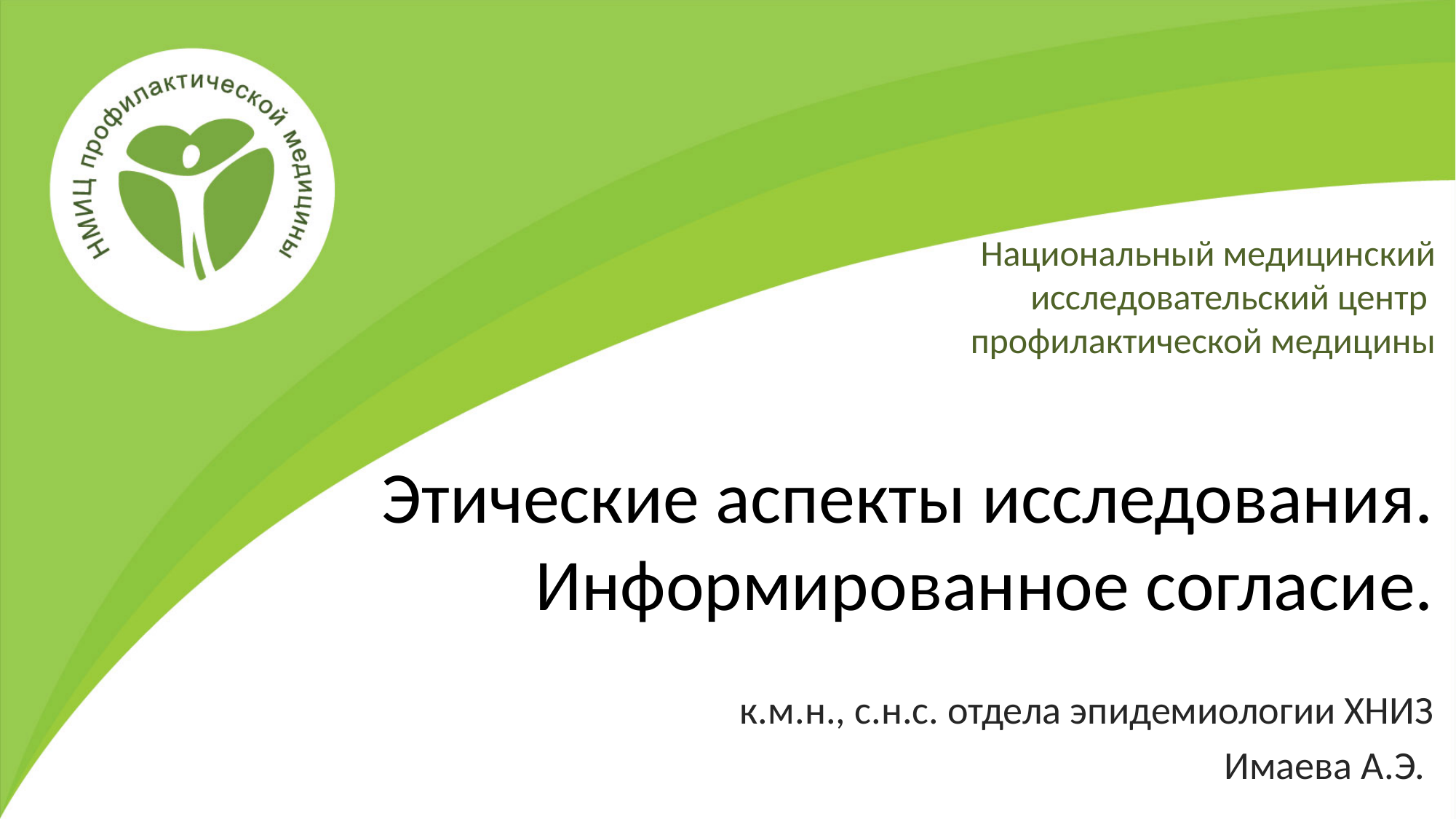

Национальный медицинский исследовательский центр
профилактической медицины
Этические аспекты исследования. Информированное согласие.
к.м.н., с.н.с. отдела эпидемиологии ХНИЗ
Имаева А.Э.